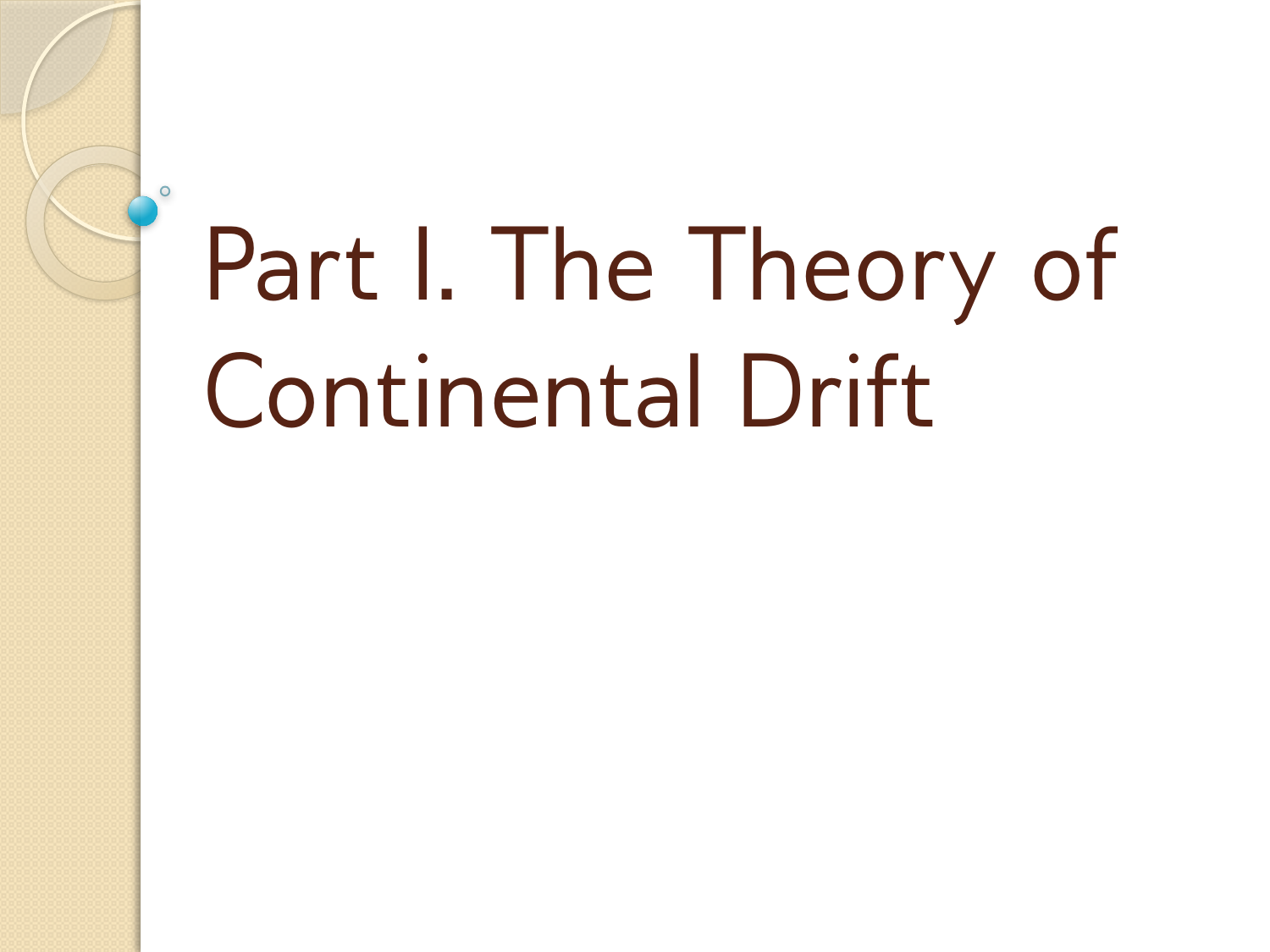

# Part I. The Theory of Continental Drift